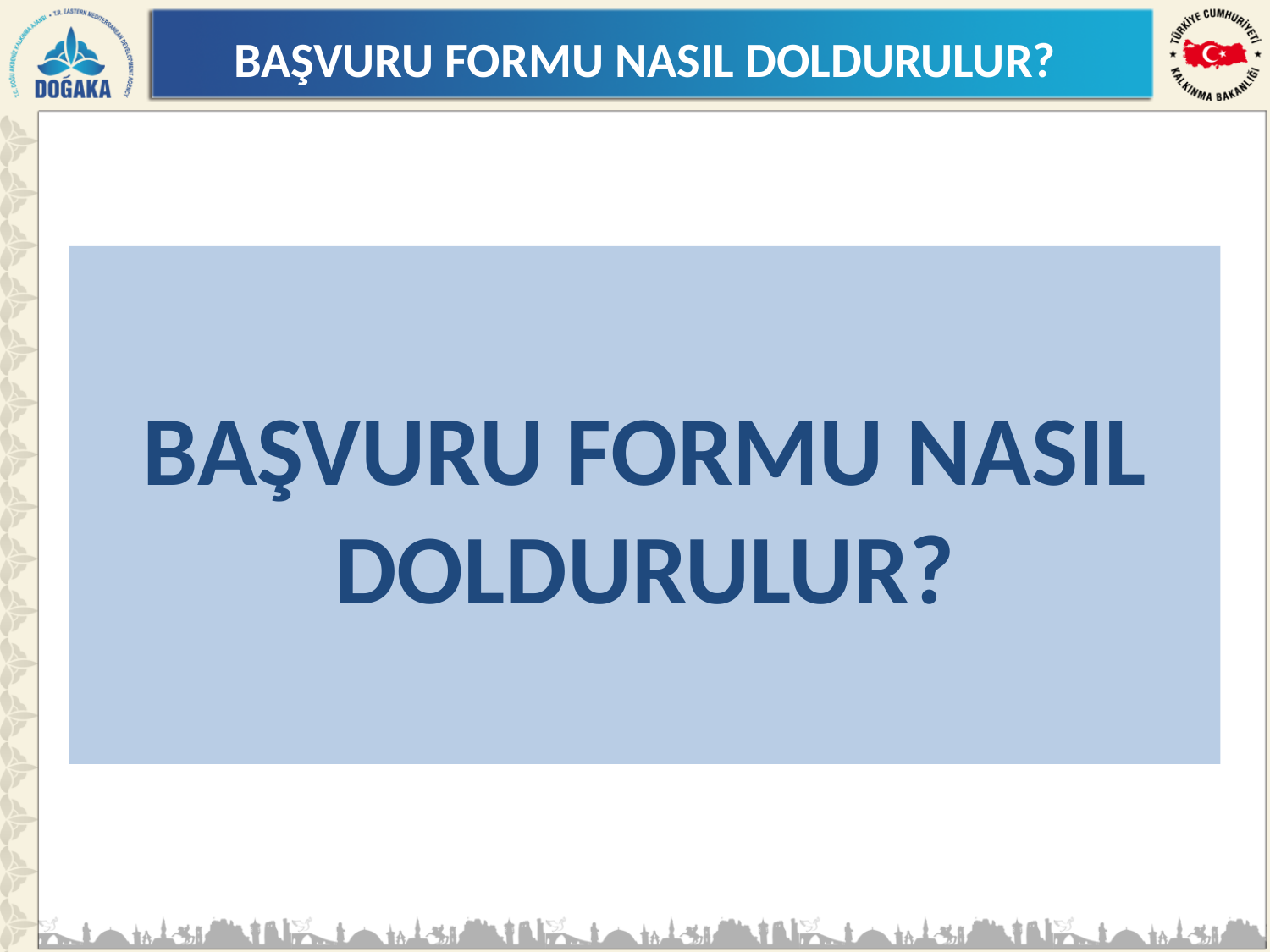

# BAŞVURU FORMU NASIL DOLDURULUR?

BAŞVURU FORMU NASIL DOLDURULUR?